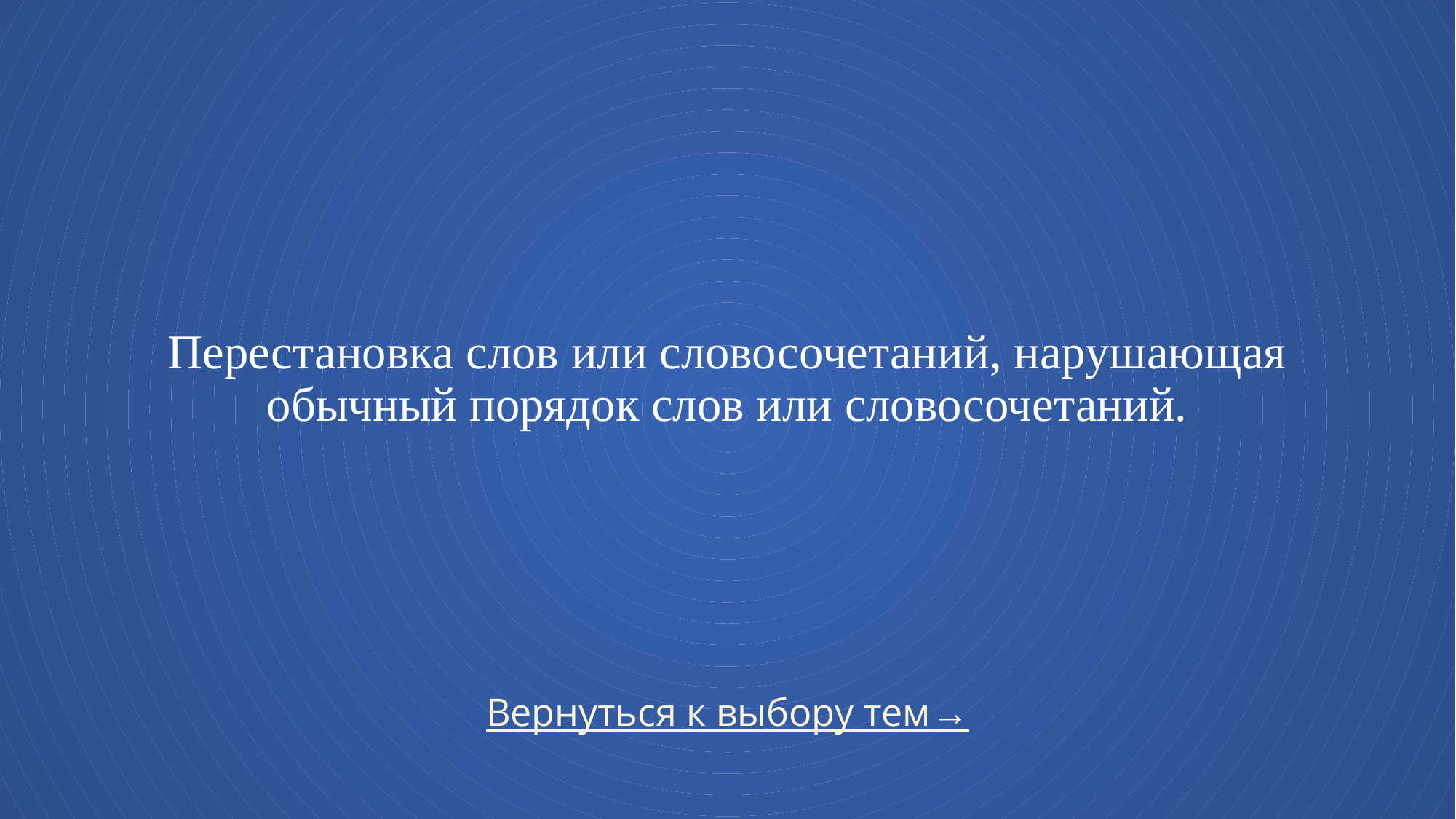

# Перестановка слов или словосочетаний, нарушающая обычный порядок слов или словосочетаний.
Вернуться к выбору тем→